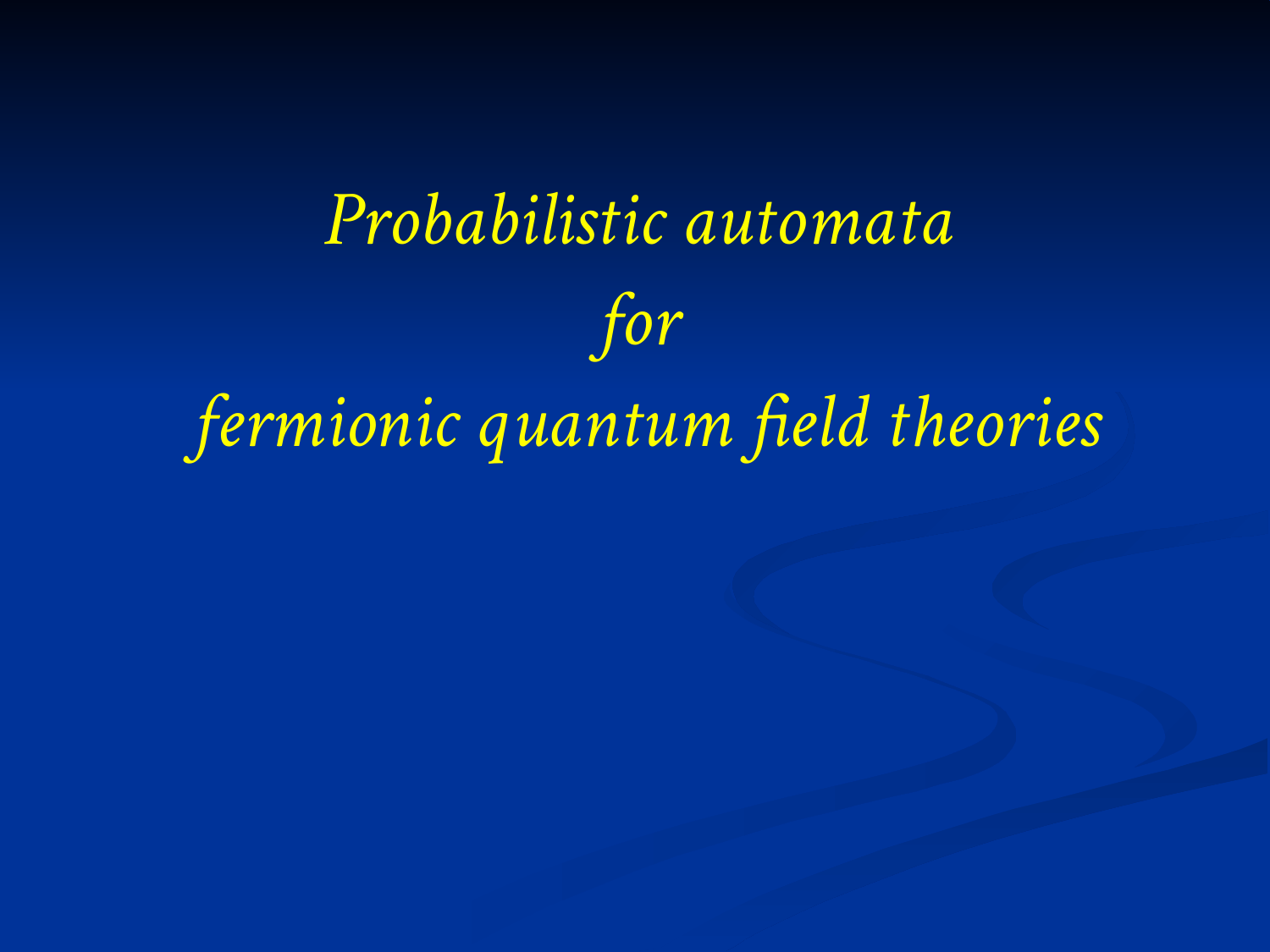

# Probabilistic automata for fermionic quantum field theories